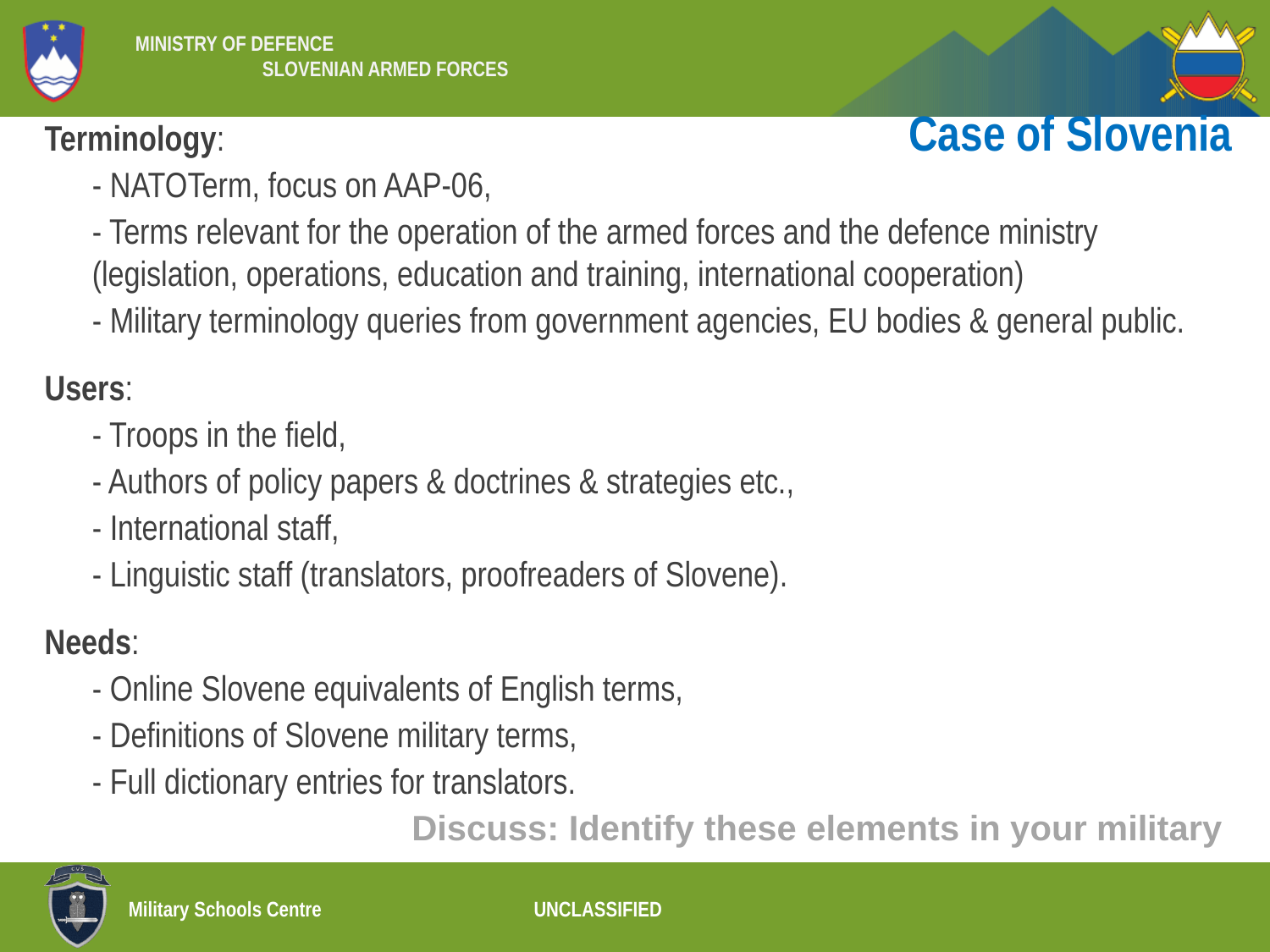

# Case of Slovenia
Terminology:
- NATOTerm, focus on AAP-06,
- Terms relevant for the operation of the armed forces and the defence ministry (legislation, operations, education and training, international cooperation)
- Military terminology queries from government agencies, EU bodies & general public.

Users:
- Troops in the field,
- Authors of policy papers & doctrines & strategies etc.,
- International staff,
- Linguistic staff (translators, proofreaders of Slovene).

Needs:
- Online Slovene equivalents of English terms,
- Definitions of Slovene military terms,
- Full dictionary entries for translators.
Discuss: Identify these elements in your military